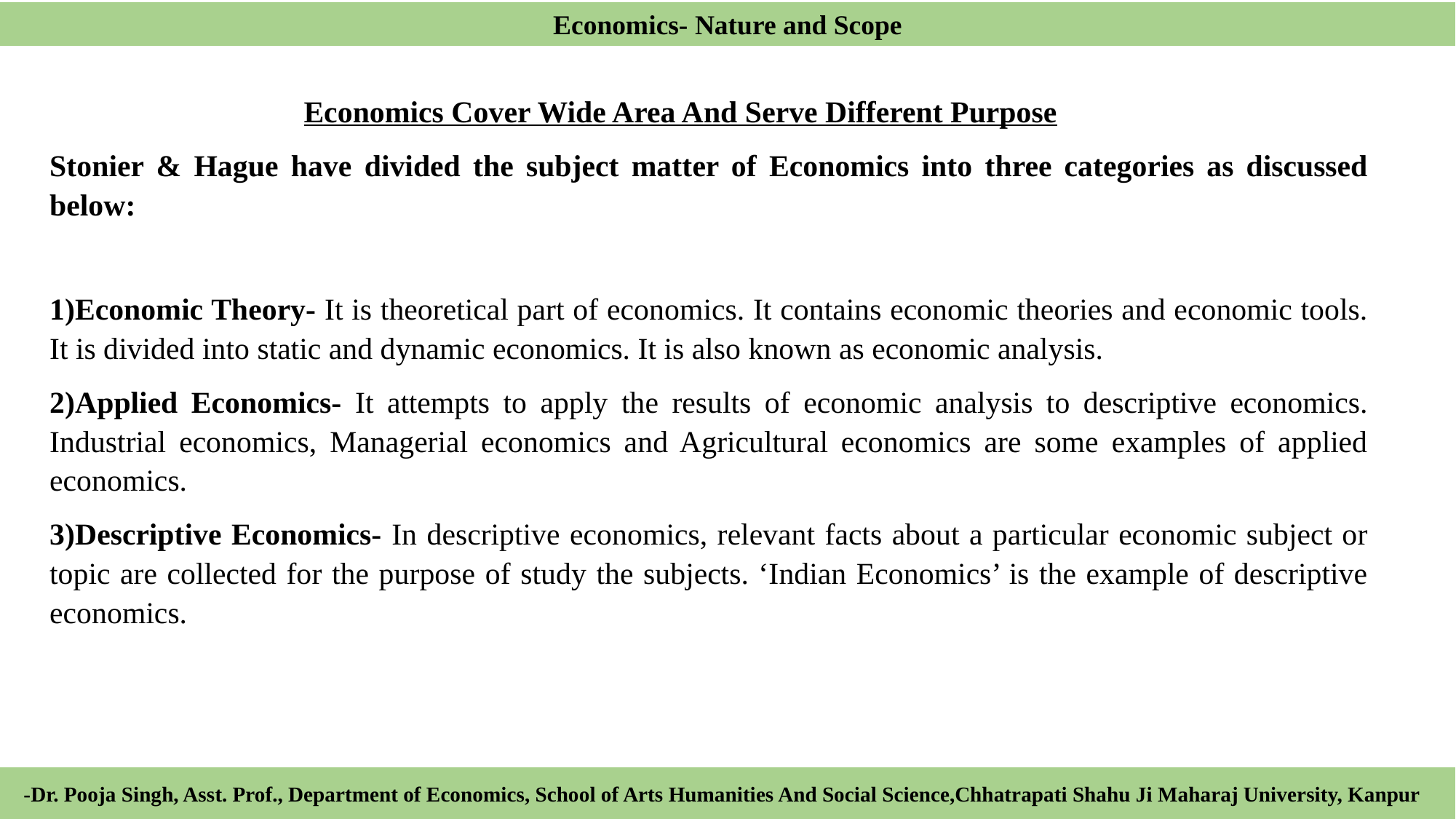

Economics- Nature and Scope
	                   Economics Cover Wide Area And Serve Different Purpose
Stonier & Hague have divided the subject matter of Economics into three categories as discussed below:

1)Economic Theory- It is theoretical part of economics. It contains economic theories and economic tools. It is divided into static and dynamic economics. It is also known as economic analysis.
2)Applied Economics- It attempts to apply the results of economic analysis to descriptive economics. Industrial economics, Managerial economics and Agricultural economics are some examples of applied economics.
3)Descriptive Economics- In descriptive economics, relevant facts about a particular economic subject or topic are collected for the purpose of study the subjects. ‘Indian Economics’ is the example of descriptive economics.

-Dr. Pooja Singh, Asst. Prof., Department of Economics, School of Arts Humanities And Social Science,Chhatrapati Shahu Ji Maharaj University, Kanpur